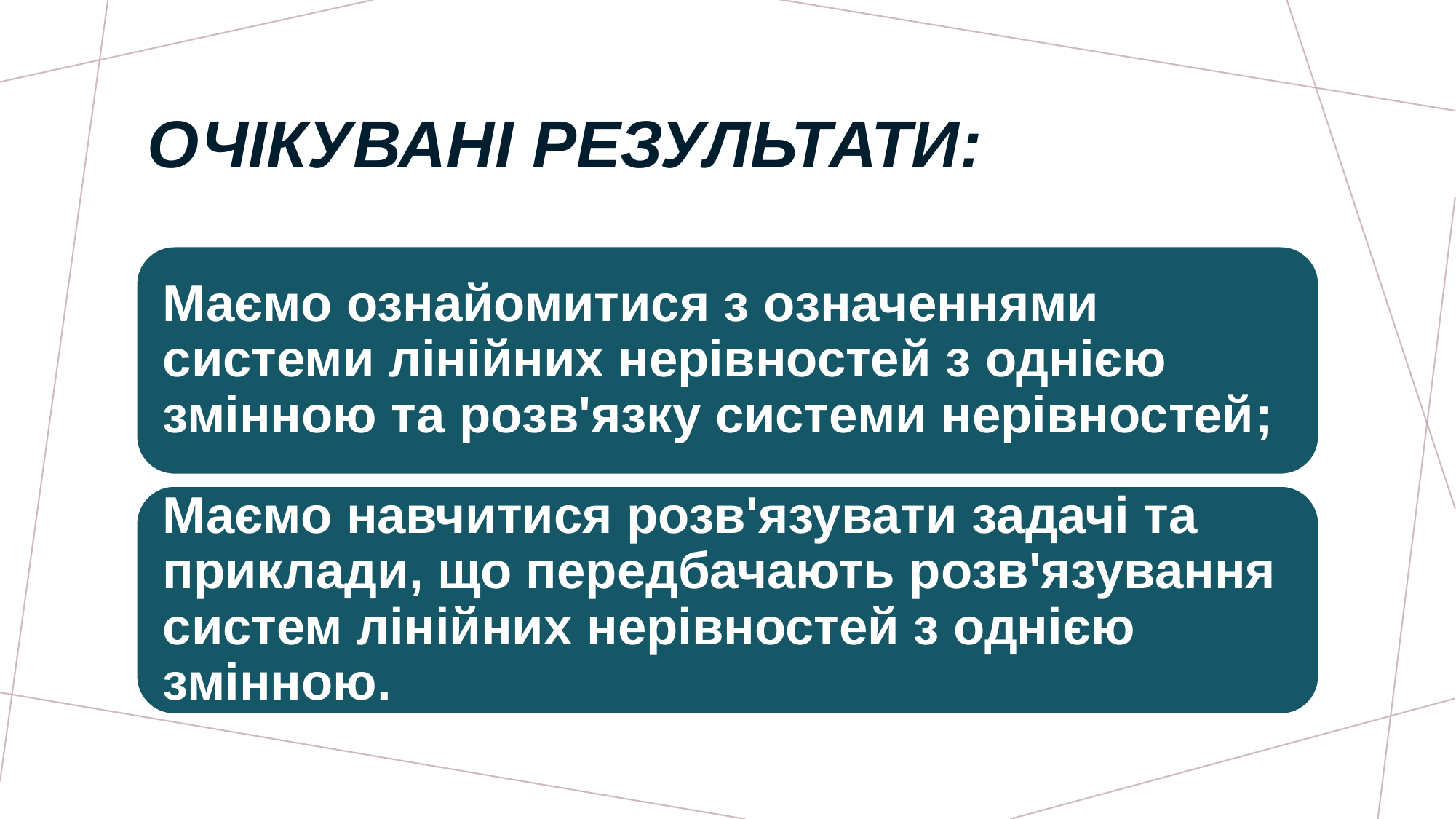

# Очікувані результати:
Маємо ознайомитися з означеннями системи лінійних нерівностей з однією змінною та розв'язку системи нерівностей;
Маємо навчитися розв'язувати задачі та приклади, що передбачають розв'язування систем лінійних нерівностей з однією змінною.